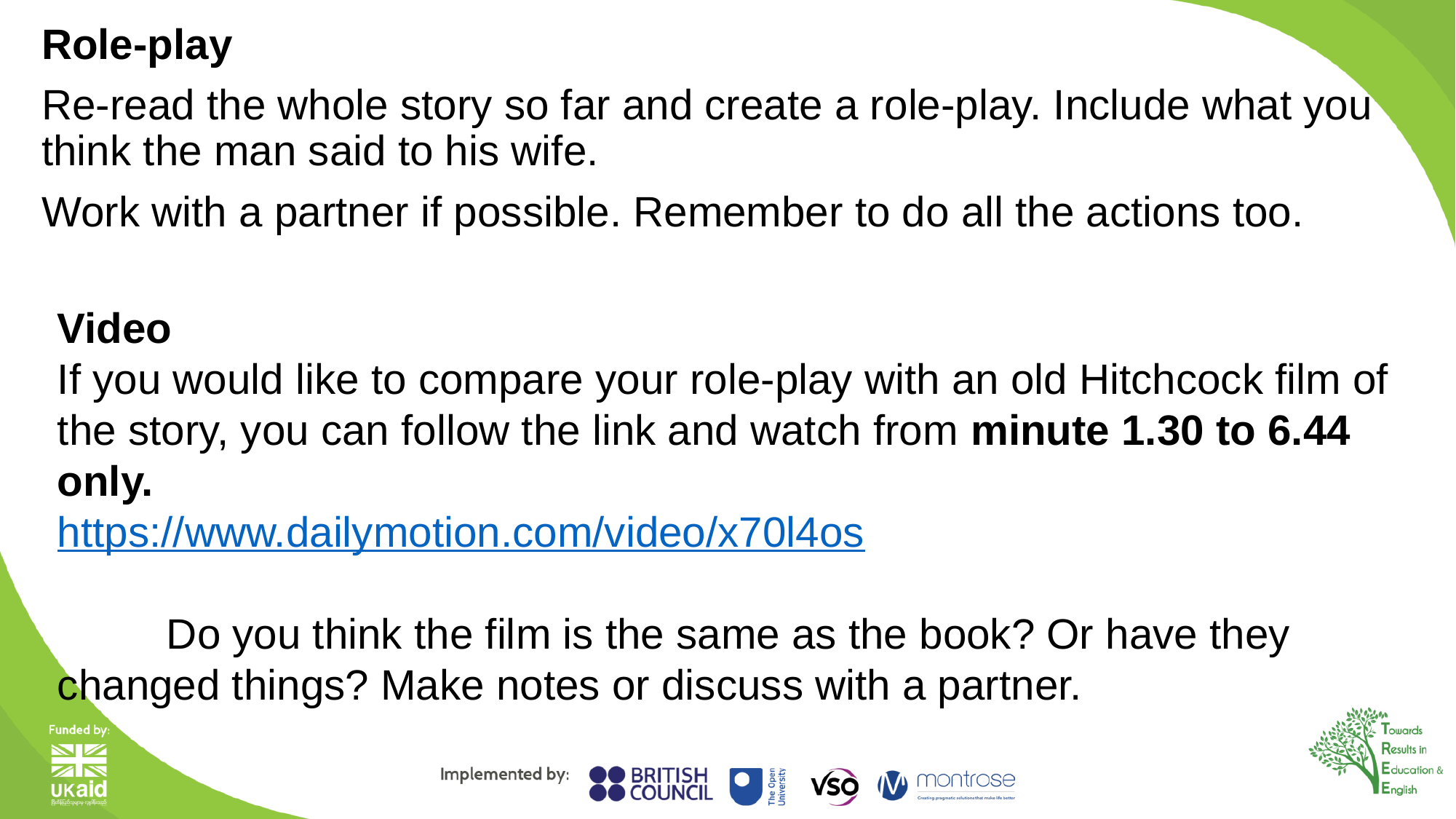

Role-play
Re-read the whole story so far and create a role-play. Include what you think the man said to his wife.
Work with a partner if possible. Remember to do all the actions too.
Video
If you would like to compare your role-play with an old Hitchcock film of the story, you can follow the link and watch from minute 1.30 to 6.44 only.
https://www.dailymotion.com/video/x70l4os

	Do you think the film is the same as the book? Or have they 	changed things? Make notes or discuss with a partner.